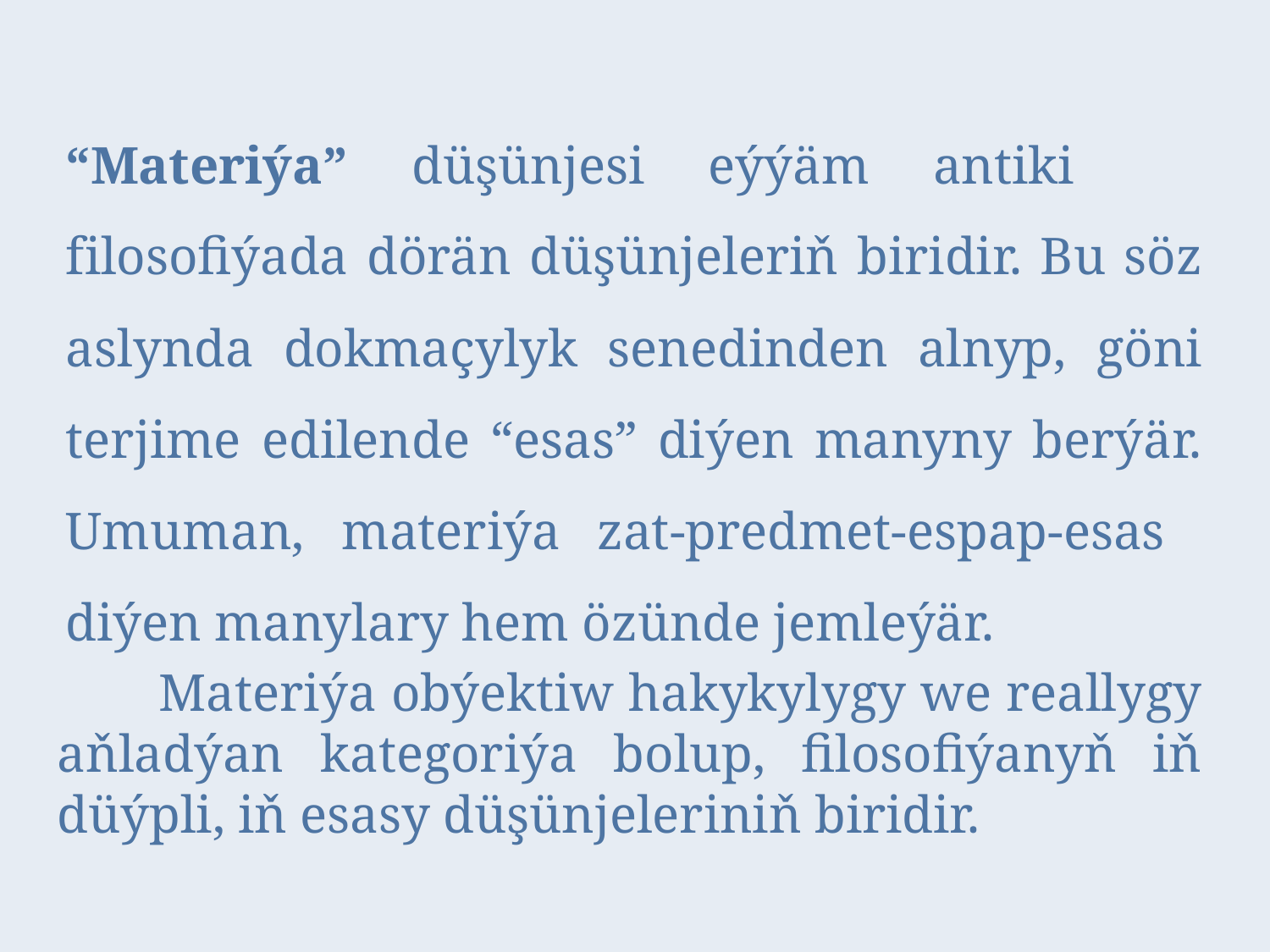

“Materiýa” düşünjesi eýýäm antiki   filosofiýada dörän düşünjeleriň biridir. Bu söz aslynda dokmaçylyk senedinden alnyp, göni terjime edilende “esas” diýen manyny berýär. Umuman, materiýa zat-predmet-espap-esas  diýen manylary hem özünde jemleýär.
       Materiýa obýektiw hakykylygy we reallygy aňladýan kategoriýa bolup, filosofiýanyň iň düýpli, iň esasy düşünjeleriniň biridir.